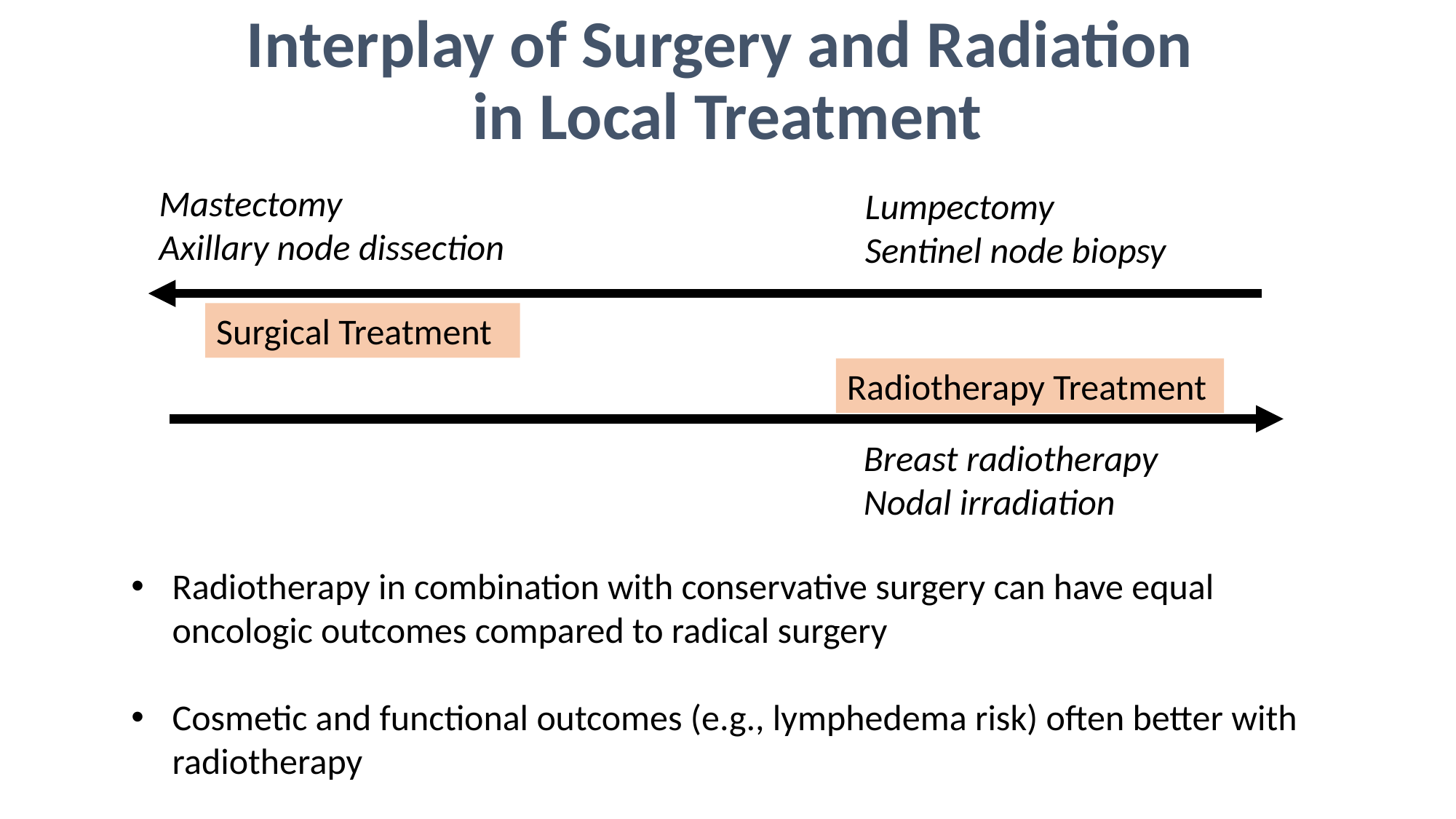

Interplay of Surgery and Radiation
in Local Treatment
Mastectomy
Axillary node dissection
Lumpectomy
Sentinel node biopsy
Surgical Treatment
Radiotherapy Treatment
Breast radiotherapy
Nodal irradiation
Radiotherapy in combination with conservative surgery can have equal oncologic outcomes compared to radical surgery

Cosmetic and functional outcomes (e.g., lymphedema risk) often better with radiotherapy